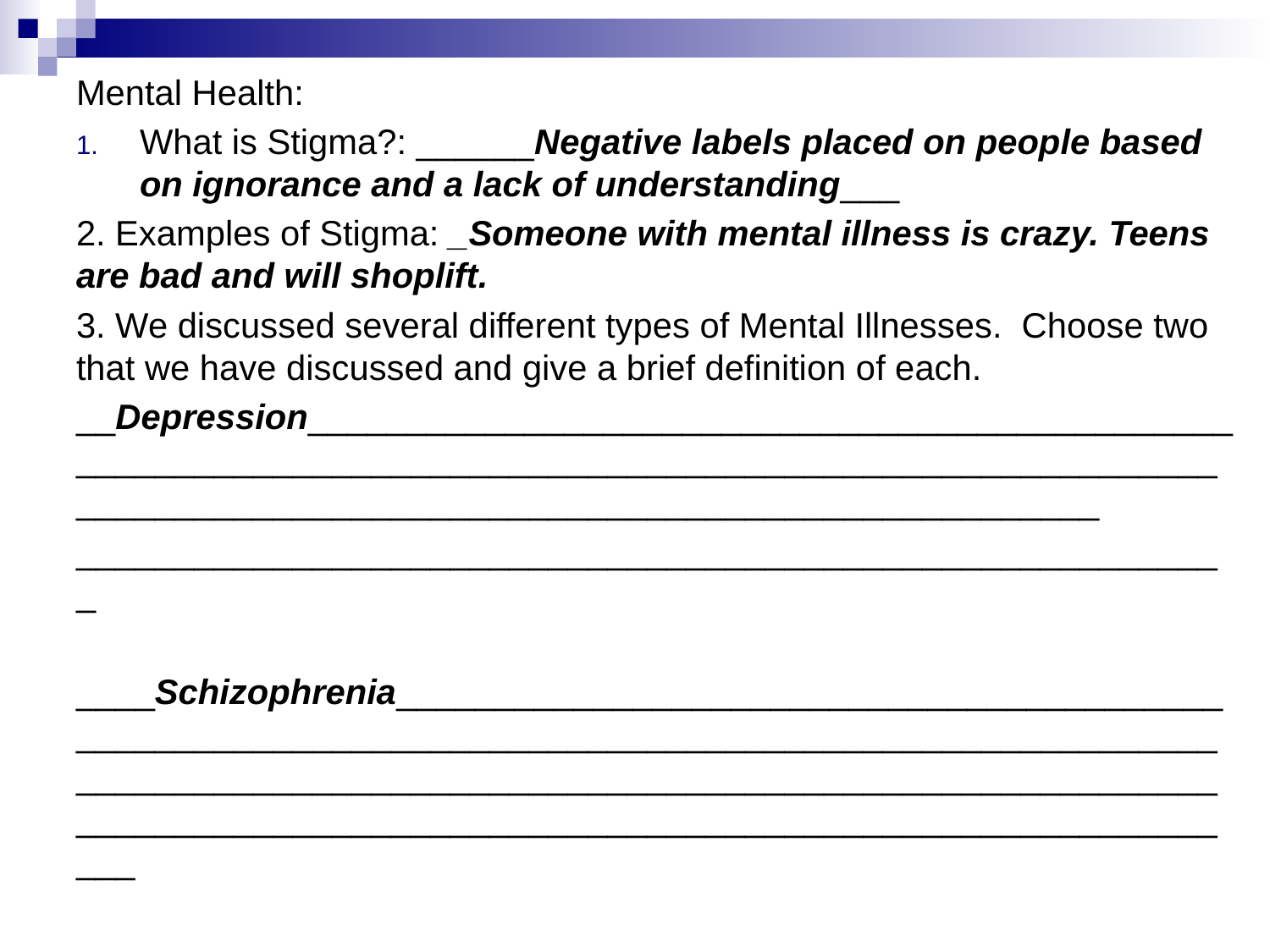

Mental Health:
What is Stigma?: ______Negative labels placed on people based on ignorance and a lack of understanding___
2. Examples of Stigma: _Someone with mental illness is crazy. Teens are bad and will shoplift.
3. We discussed several different types of Mental Illnesses.  Choose two that we have discussed and give a brief definition of each.
__Depression_____________________________________________________________________________________________________________________________________________________________
___________________________________________________________

____Schizophrenia___________________________________________________________________________________________________________________________________________________________________________________________________________________________